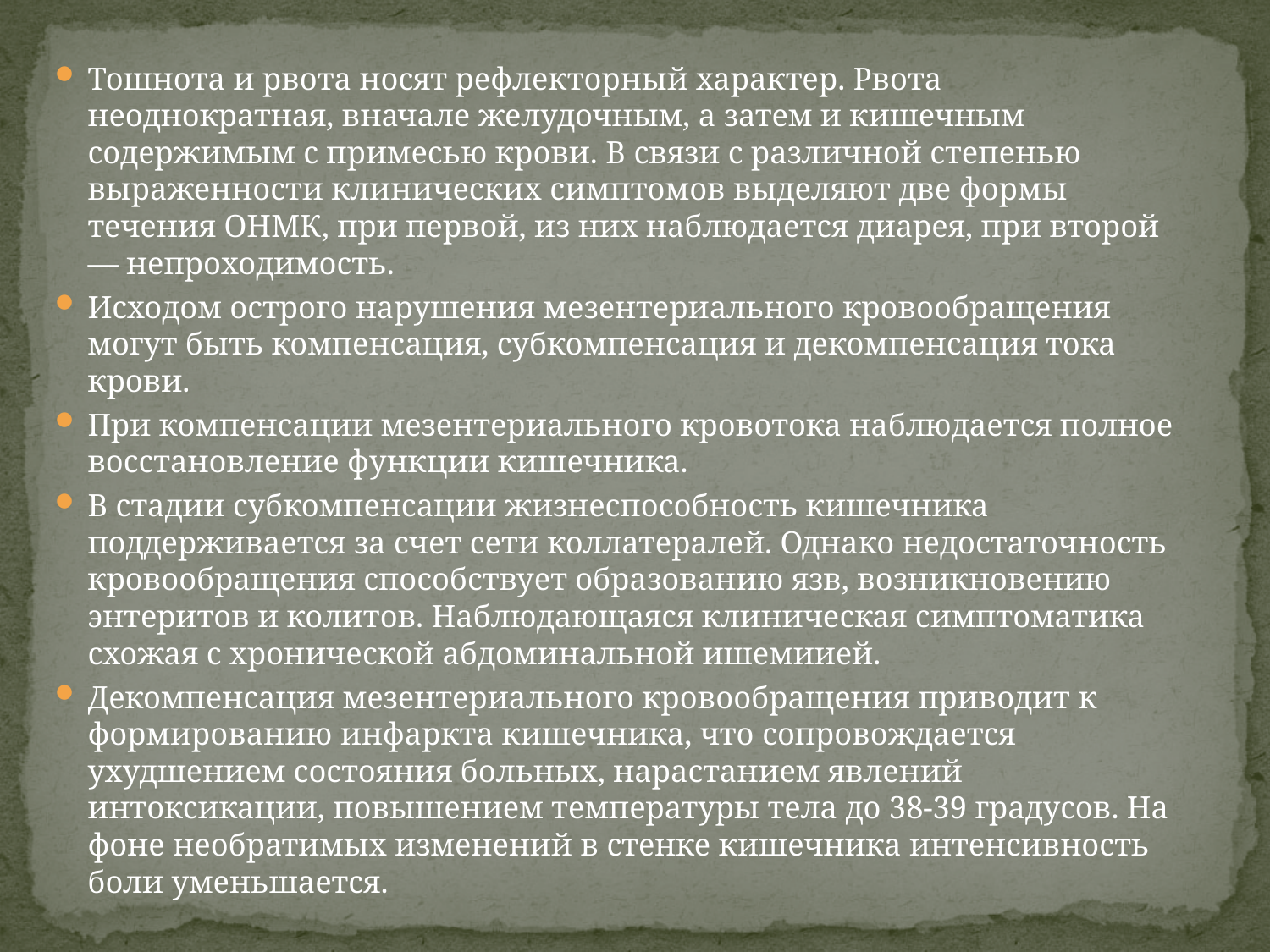

Тошнота и рвота носят рефлекторный характер. Рвота неоднократная, вначале желудочным, а затем и кишечным содержимым с примесью крови. В связи с различной степенью выраженности клинических симптомов выделяют две формы течения ОНМК, при первой, из них наблюдается диарея, при второй — непроходимость.
Исходом острого нарушения мезентериального кровообращения могут быть компенсация, субкомпенсация и декомпенсация тока крови.
При компенсации мезентериального кровотока наблюдается полное восстановление функции кишечника.
В стадии субкомпенсации жизнеспособность кишечника поддерживается за счет сети коллатералей. Однако недостаточность кровообращения способствует образованию язв, возникновению энтеритов и колитов. Наблюдающаяся клиническая симптоматика схожая с хронической абдоминальной ишемиией.
Декомпенсация мезентериального кровообращения приводит к формированию инфаркта кишечника, что сопровождается ухудшением состояния больных, нарастанием явлений интоксикации, повышением температуры тела до 38-39 градусов. На фоне необратимых изменений в стенке кишечника интенсивность боли уменьшается.